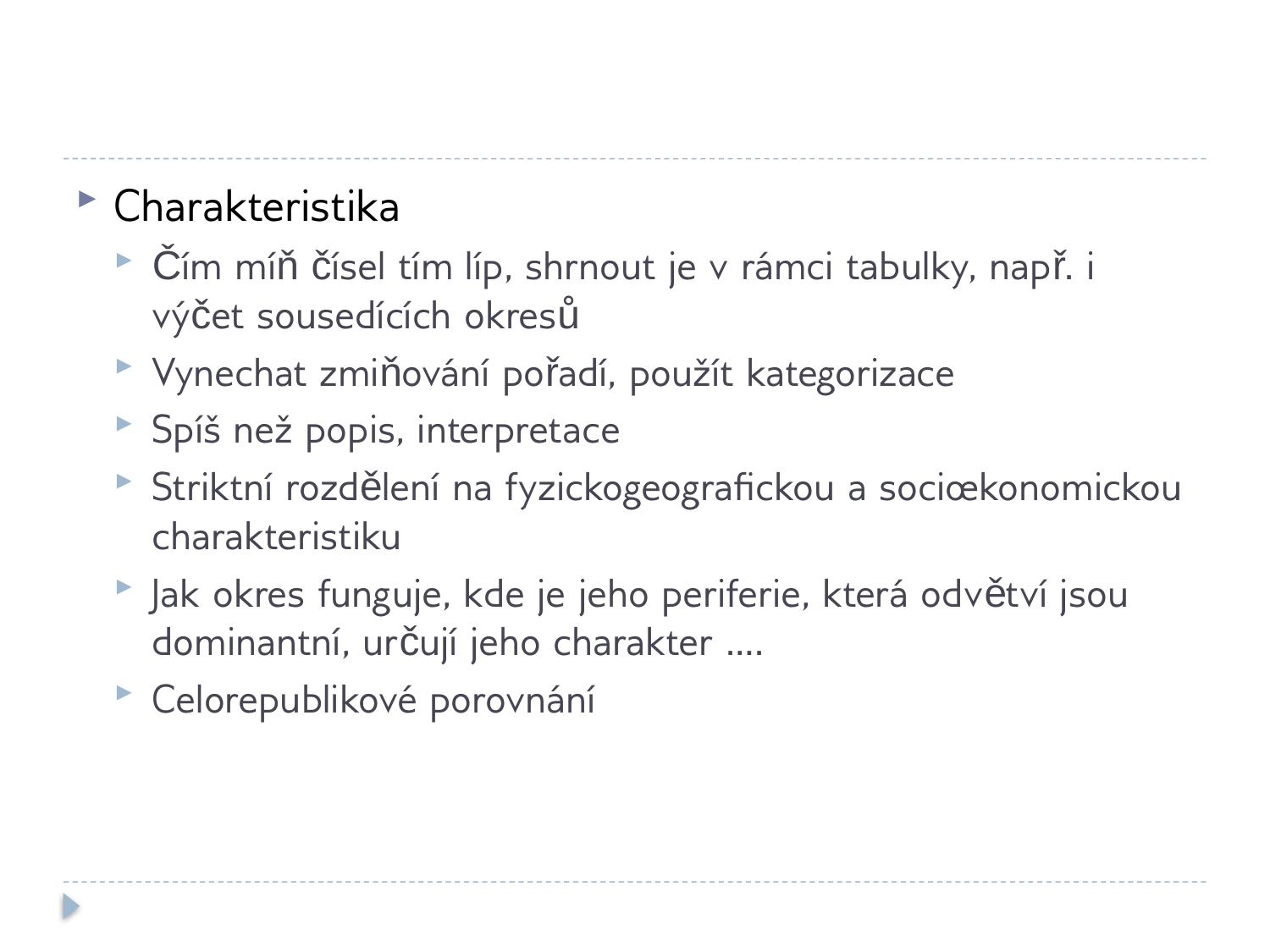

#
Charakteristika
Čím míň čísel tím líp, shrnout je v rámci tabulky, např. i výčet sousedících okresů
Vynechat zmiňování pořadí, použít kategorizace
Spíš než popis, interpretace
Striktní rozdělení na fyzickogeografickou a socioekonomickou charakteristiku
Jak okres funguje, kde je jeho periferie, která odvětví jsou dominantní, určují jeho charakter ….
Celorepublikové porovnání